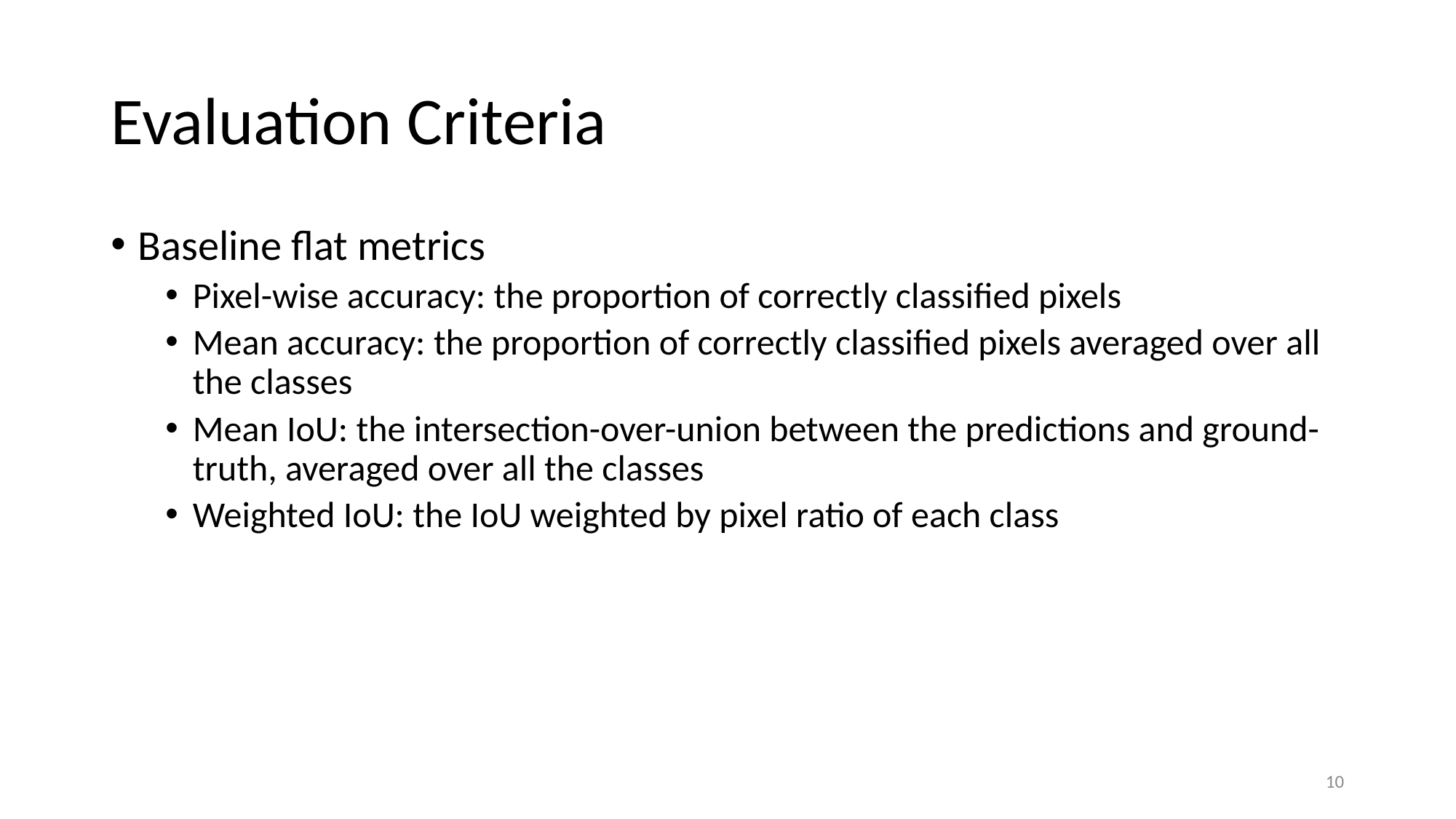

# Evaluation Criteria
Baseline flat metrics
Pixel-wise accuracy: the proportion of correctly classified pixels
Mean accuracy: the proportion of correctly classified pixels averaged over all the classes
Mean IoU: the intersection-over-union between the predictions and ground-truth, averaged over all the classes
Weighted IoU: the IoU weighted by pixel ratio of each class
10